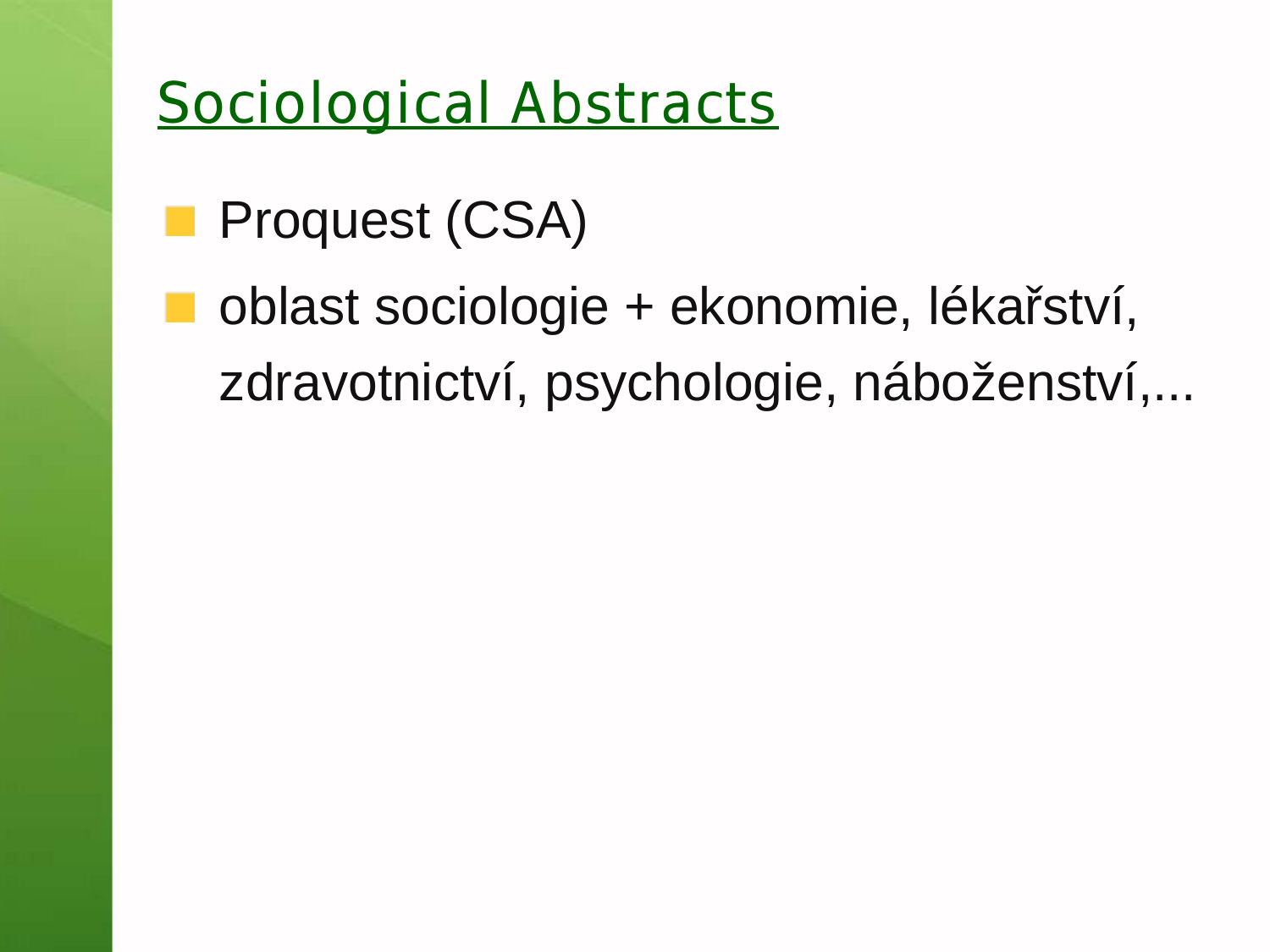

# Sociological Abstracts
Proquest (CSA)
oblast sociologie + ekonomie, lékařství, zdravotnictví, psychologie, náboženství,...